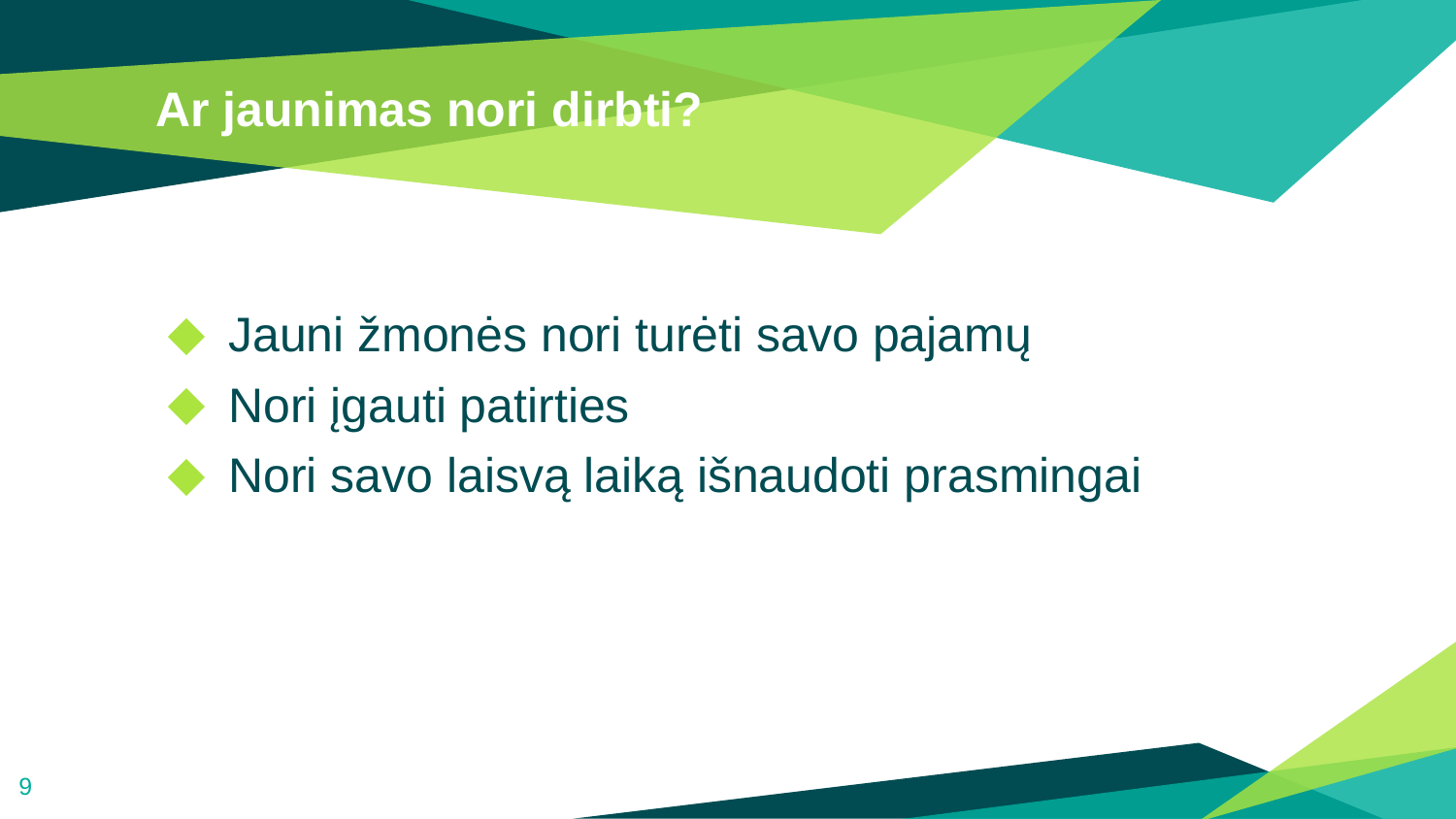

# Ar jaunimas nori dirbti?
Jauni žmonės nori turėti savo pajamų
Nori įgauti patirties
Nori savo laisvą laiką išnaudoti prasmingai
9